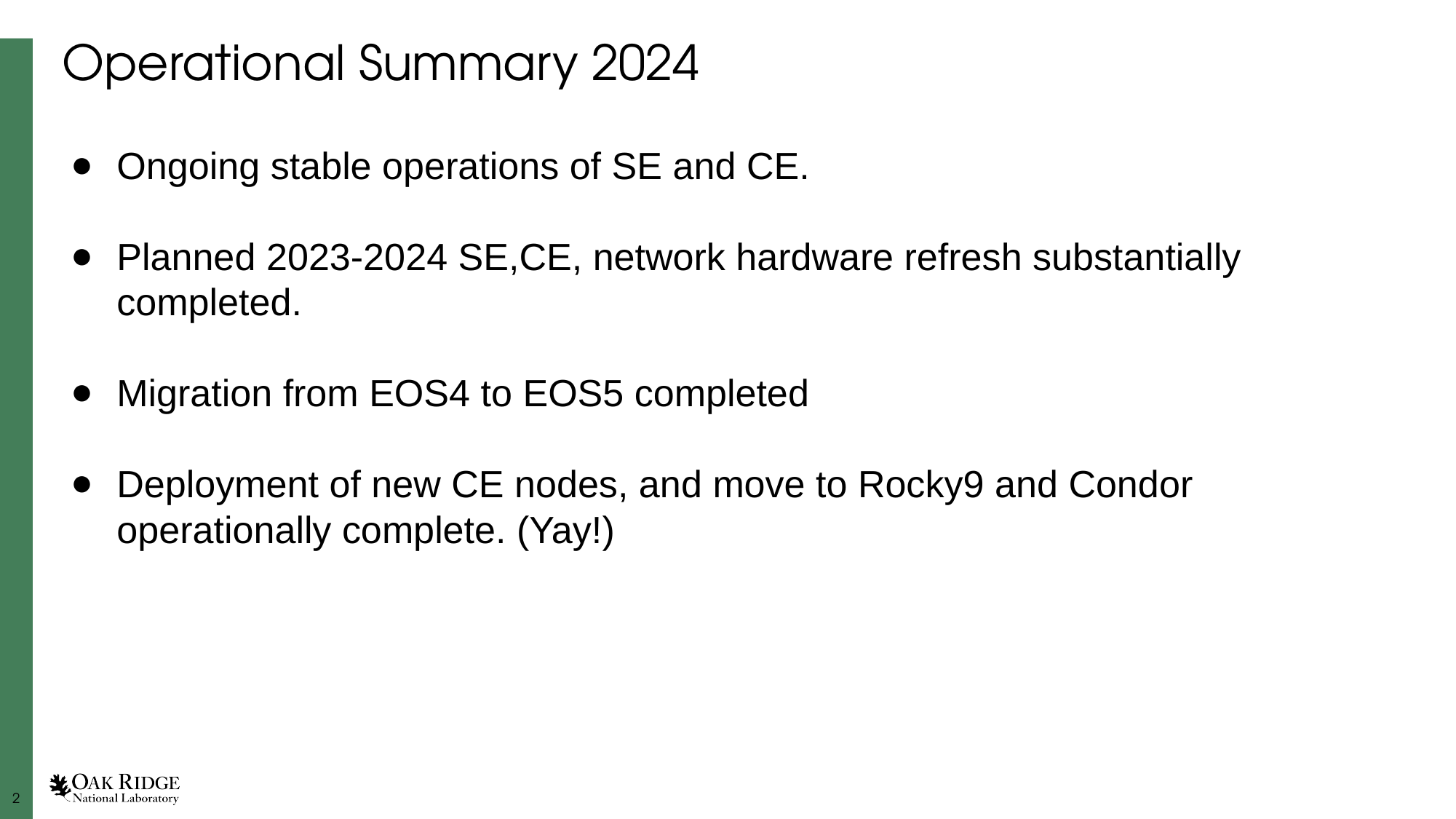

# Operational Summary 2024
Ongoing stable operations of SE and CE.

Planned 2023-2024 SE,CE, network hardware refresh substantially completed.
Migration from EOS4 to EOS5 completed

Deployment of new CE nodes, and move to Rocky9 and Condor operationally complete. (Yay!)